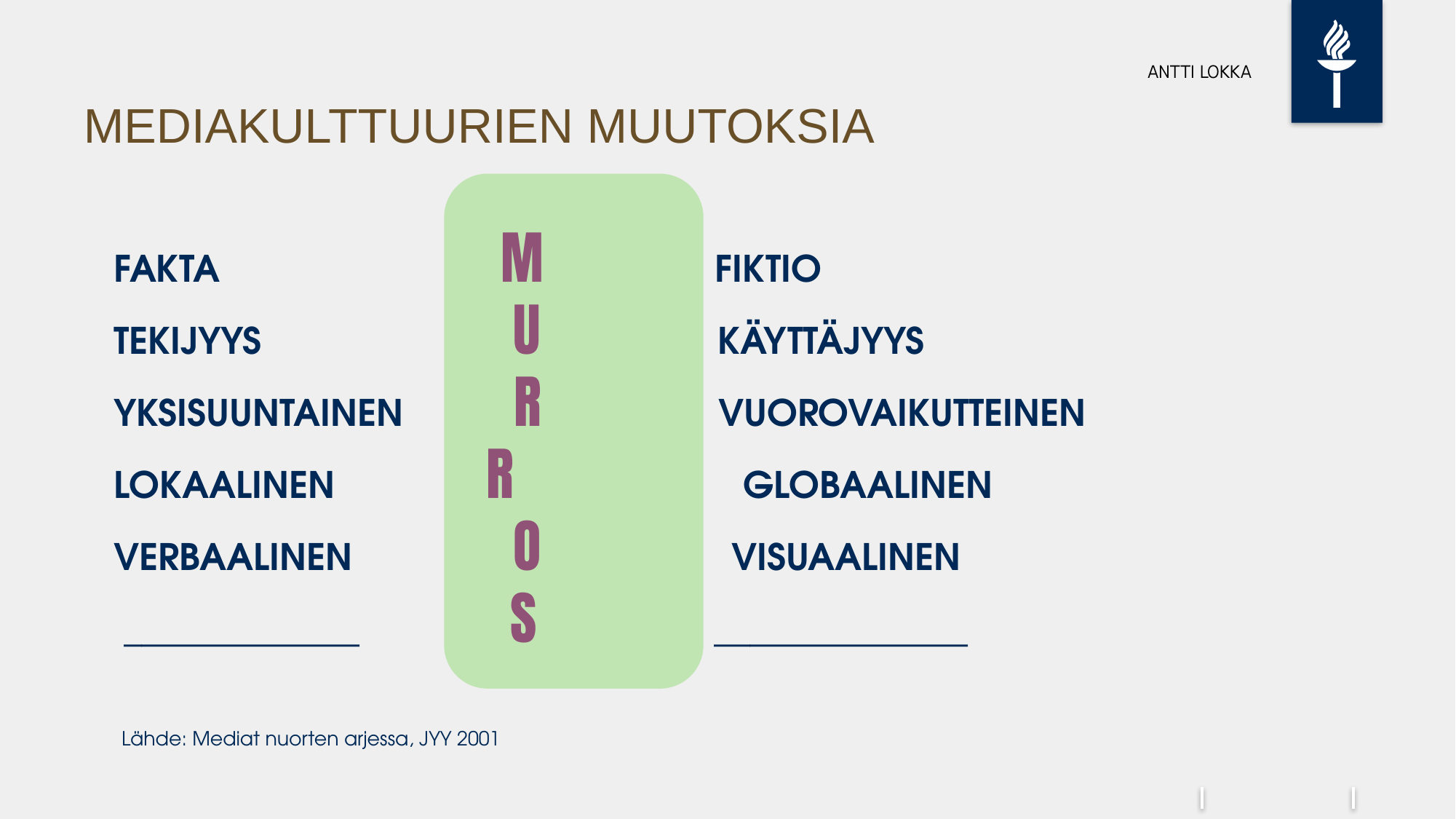

ANTTI LOKKA
# MEDIAKULTTUURIEN MUUTOKSIA

   FAKTA                            M       		   FIKTIO
   TEKIJYYS                         U                 KÄYTTÄJYYS
   YKSISUUNTAINEN           R                 VUOROVAIKUTTEINEN
   LOKAALINEN     	        R                 GLOBAALINEN
   VERBAALINEN                O                  VISUAALINEN
    _____________               S                 ______________

															Lähde: Mediat nuorten arjessa, JYY 2001